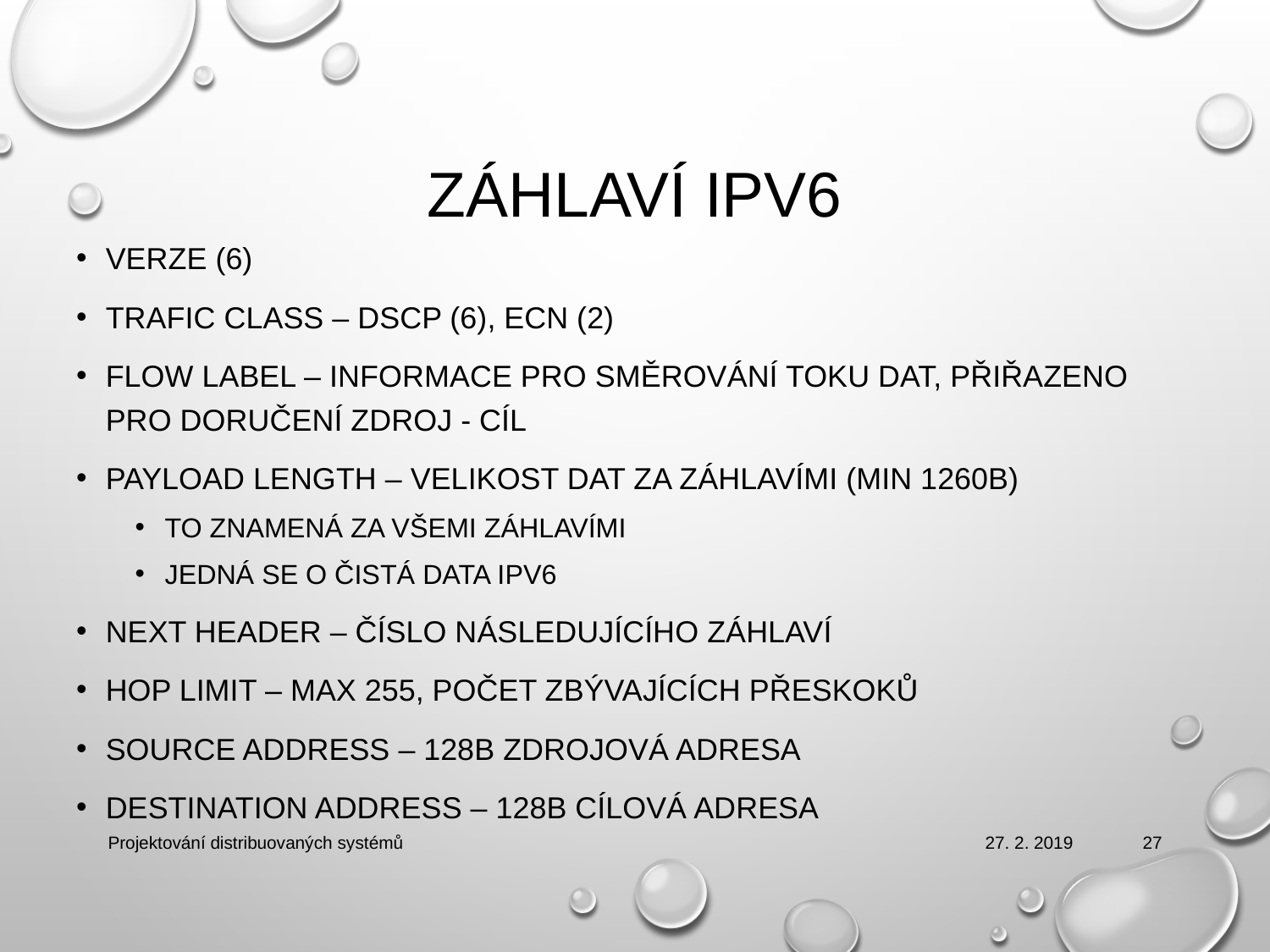

# Záhlaví IPv6
Verze (6)
Trafic Class – DSCP (6), ECN (2)
Flow label – informace pro směrování toku dat, přiřazeno pro doručení zdroj - cíl
Payload length – velikost dat za záhlavími (min 1260B)
To znamená za všemi záhlavími
Jedná se o čistá data IPv6
Next header – číslo následujícího záhlaví
Hop limit – max 255, počet zbývajících přeskoků
Source address – 128b zdrojová adresa
Destination address – 128b cílová adresa

Projektování distribuovaných systémů
27. 2. 2019
27